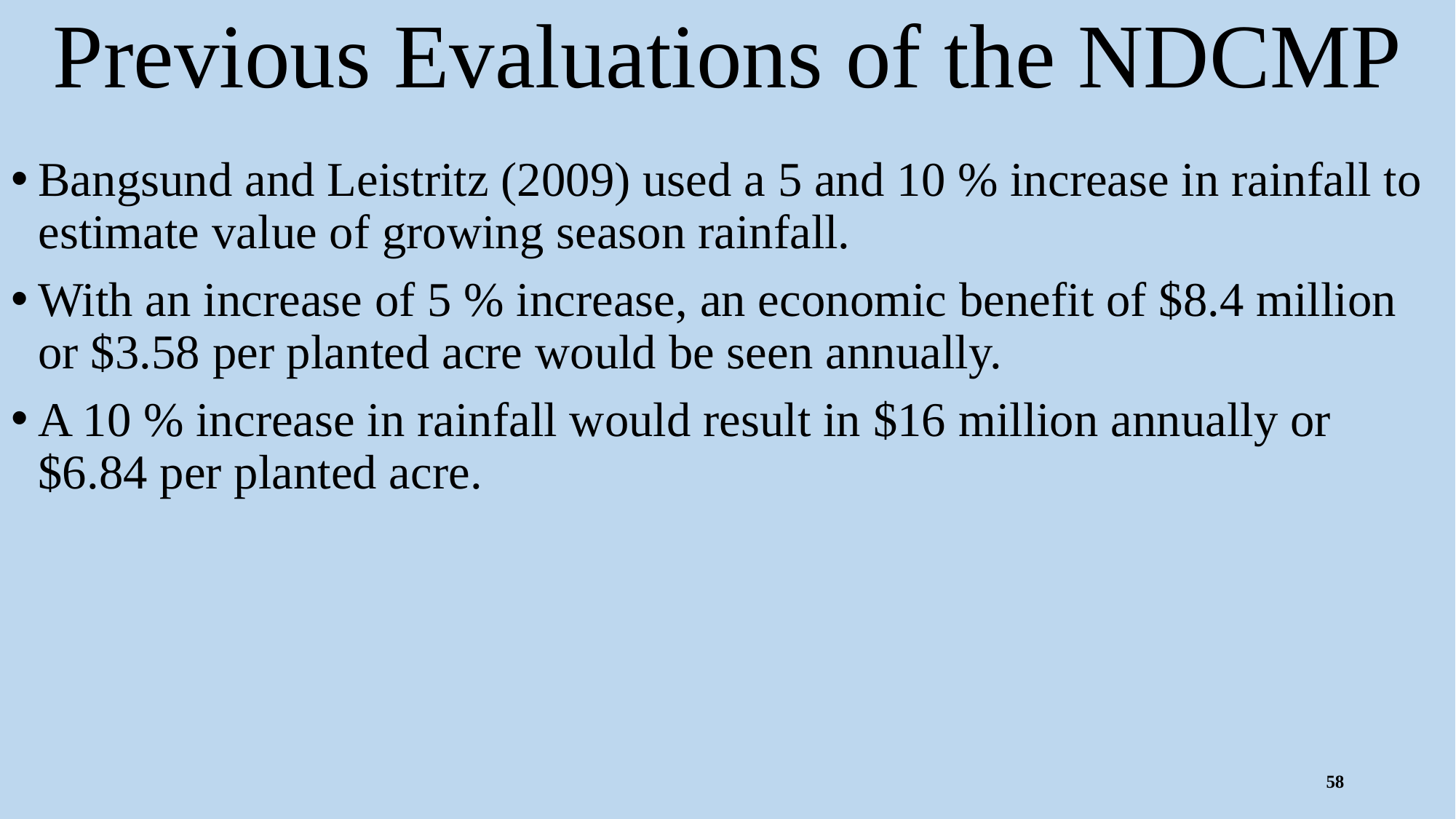

# Previous Evaluations of the NDCMP
Bangsund and Leistritz (2009) used a 5 and 10 % increase in rainfall to estimate value of growing season rainfall.
With an increase of 5 % increase, an economic benefit of $8.4 million or $3.58 per planted acre would be seen annually.
A 10 % increase in rainfall would result in $16 million annually or $6.84 per planted acre.

58